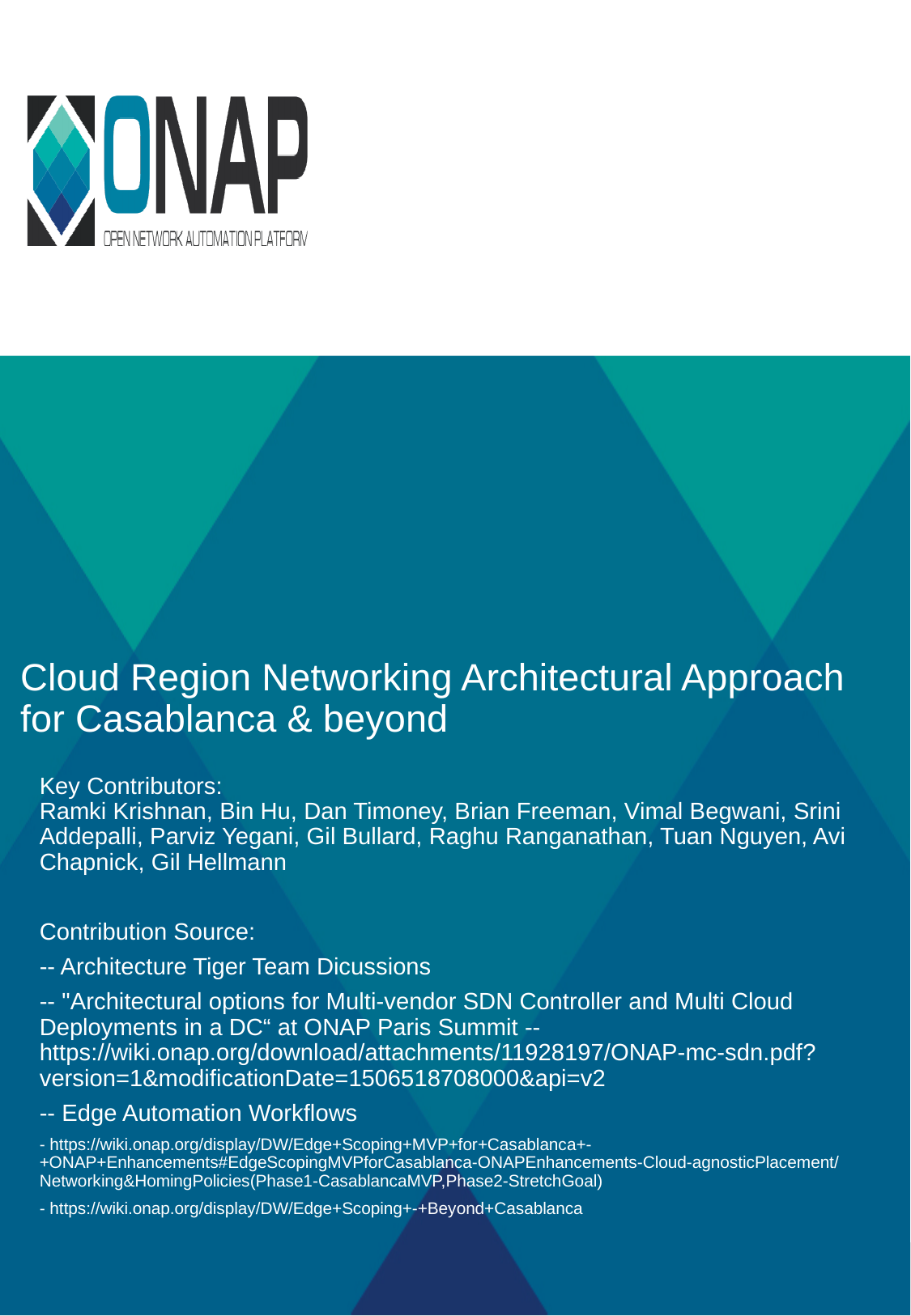

# Cloud Region Networking Architectural Approach for Casablanca & beyond
Key Contributors:
Ramki Krishnan, Bin Hu, Dan Timoney, Brian Freeman, Vimal Begwani, Srini Addepalli, Parviz Yegani, Gil Bullard, Raghu Ranganathan, Tuan Nguyen, Avi Chapnick, Gil Hellmann

Contribution Source:
-- Architecture Tiger Team Dicussions
-- "Architectural options for Multi-vendor SDN Controller and Multi Cloud Deployments in a DC“ at ONAP Paris Summit -- https://wiki.onap.org/download/attachments/11928197/ONAP-mc-sdn.pdf?version=1&modificationDate=1506518708000&api=v2
-- Edge Automation Workflows
- https://wiki.onap.org/display/DW/Edge+Scoping+MVP+for+Casablanca+-+ONAP+Enhancements#EdgeScopingMVPforCasablanca-ONAPEnhancements-Cloud-agnosticPlacement/Networking&HomingPolicies(Phase1-CasablancaMVP,Phase2-StretchGoal)
- https://wiki.onap.org/display/DW/Edge+Scoping+-+Beyond+Casablanca